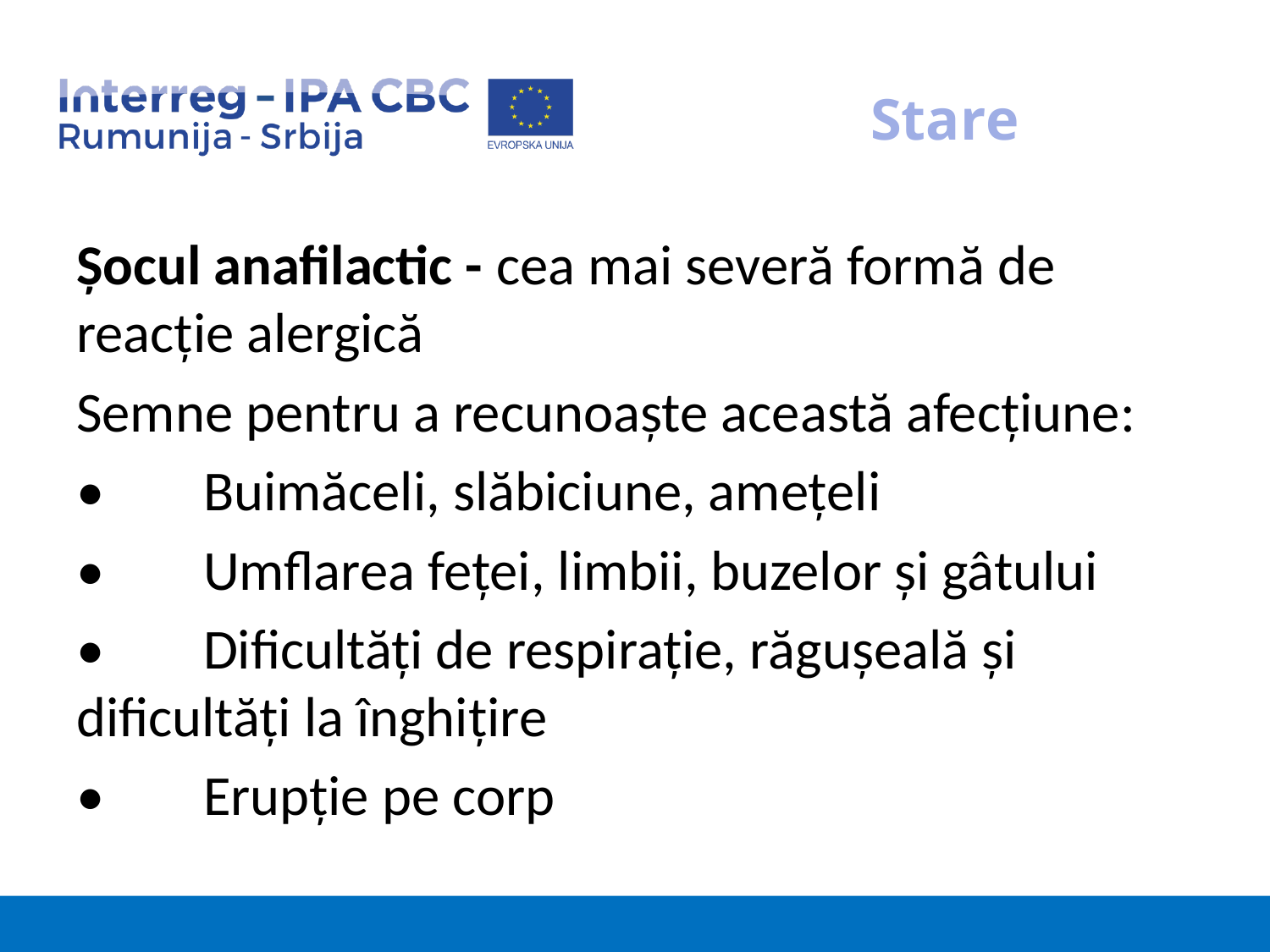

# Stare
Șocul anafilactic - cea mai severă formă de reacție alergică
Semne pentru a recunoaște această afecțiune:
•	Buimăceli, slăbiciune, amețeli
•	Umflarea feței, limbii, buzelor și gâtului
•	Dificultăți de respirație, răgușeală și dificultăți la înghițire
•	Erupție pe corp